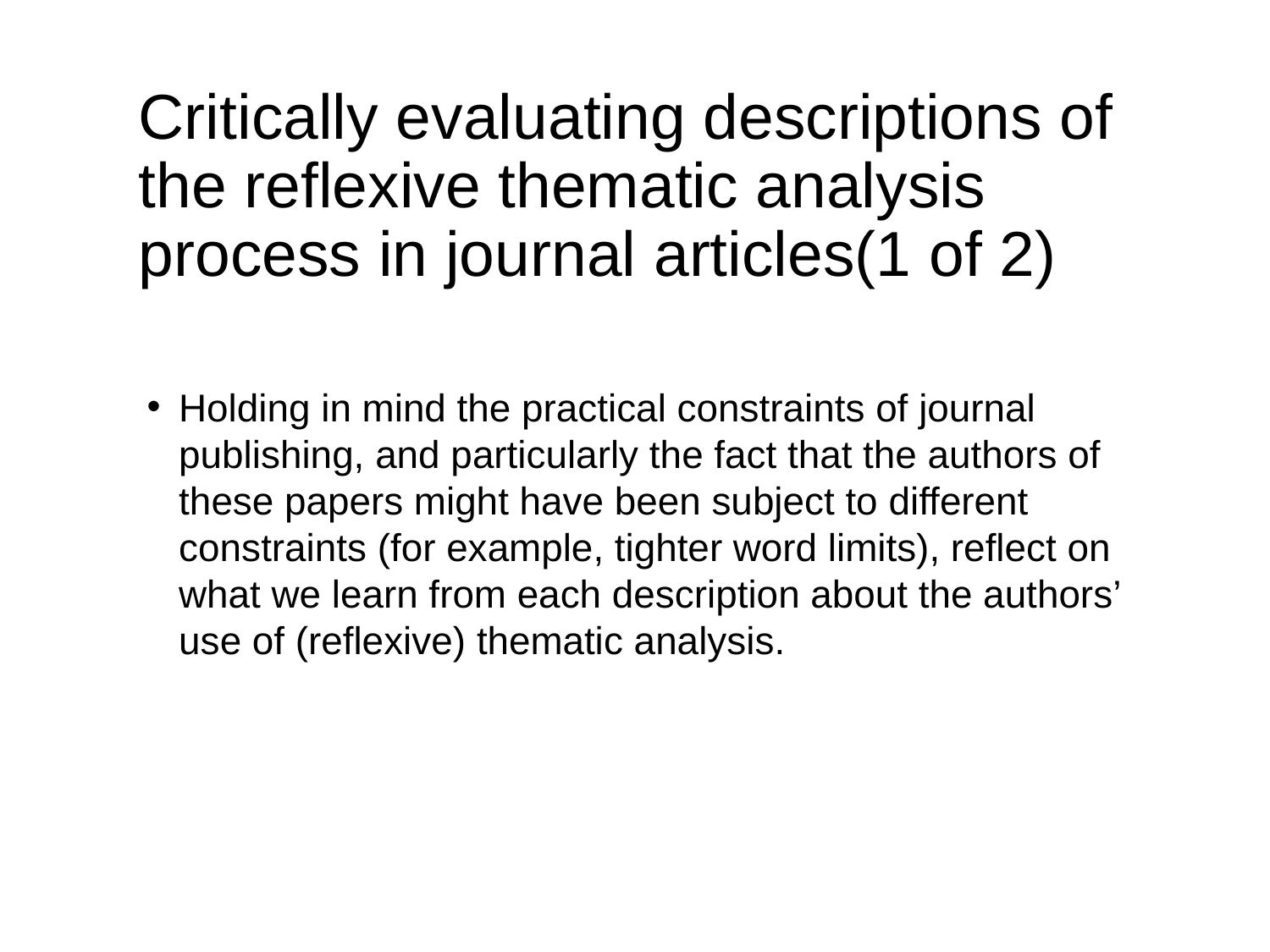

# Critically evaluating descriptions of the reflexive thematic analysis process in journal articles(1 of 2)
Holding in mind the practical constraints of journal publishing, and particularly the fact that the authors of these papers might have been subject to different constraints (for example, tighter word limits), reflect on what we learn from each description about the authors’ use of (reflexive) thematic analysis.